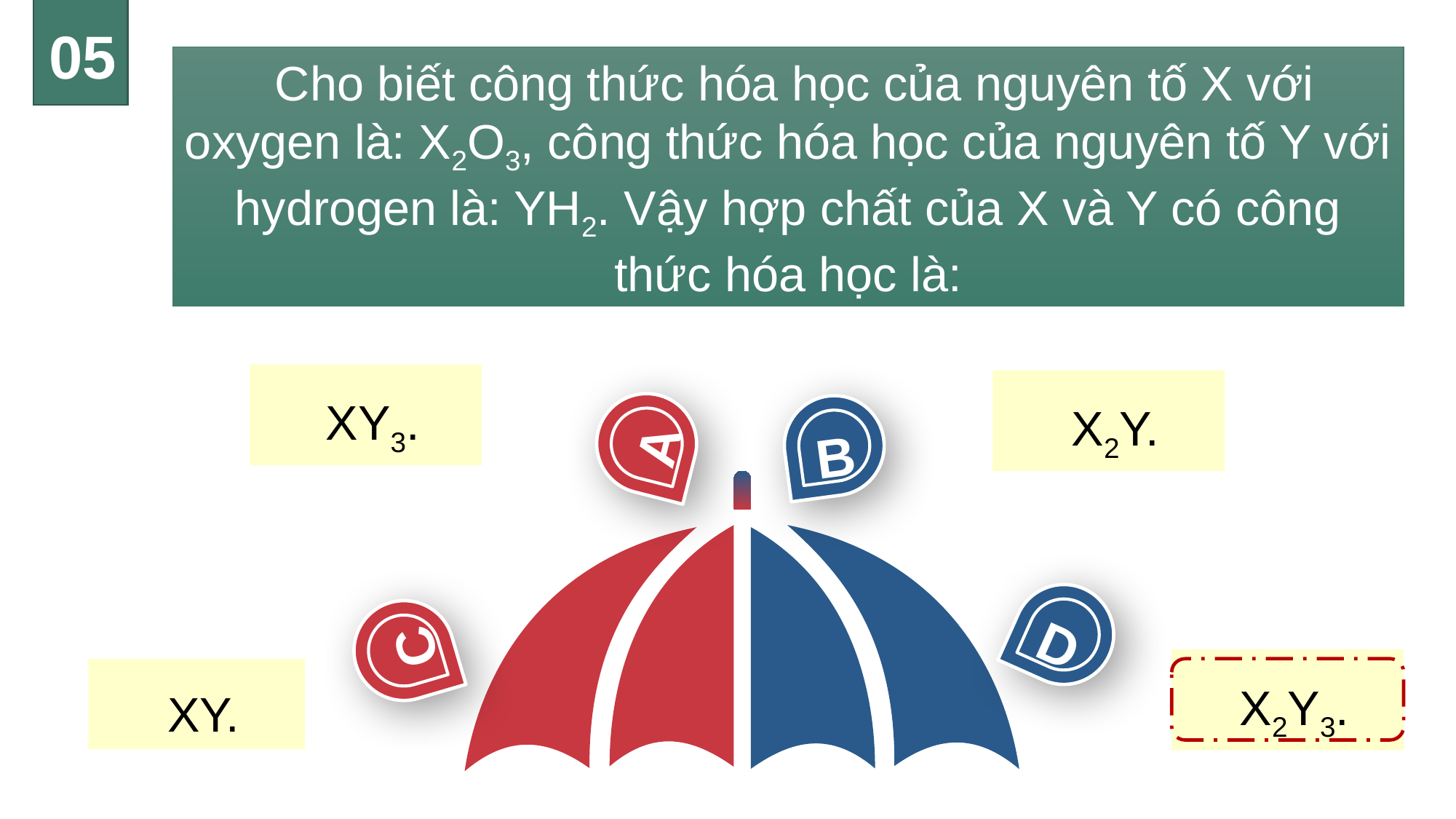

05
Add title text
 Cho biết công thức hóa học của nguyên tố X với oxygen là: X2O3, công thức hóa học của nguyên tố Y với hydrogen là: YH2. Vậy hợp chất của X và Y có công thức hóa học là:

 XY3.
 X2Y.

A

B

D

C
 X2Y3.
 XY.